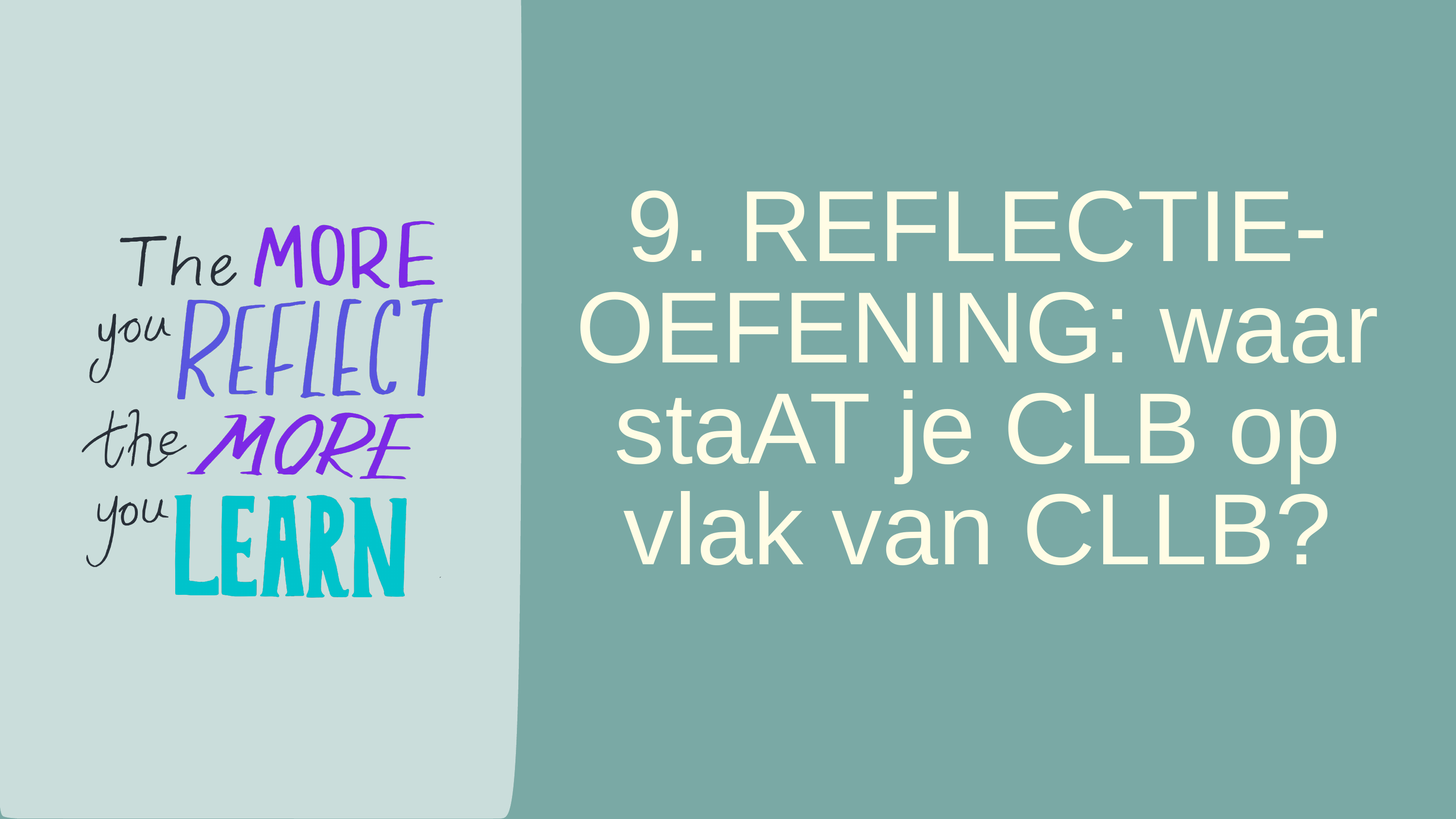

9. REFLECTIE-OEFENING: waar staAT je CLB op vlak van CLLB?